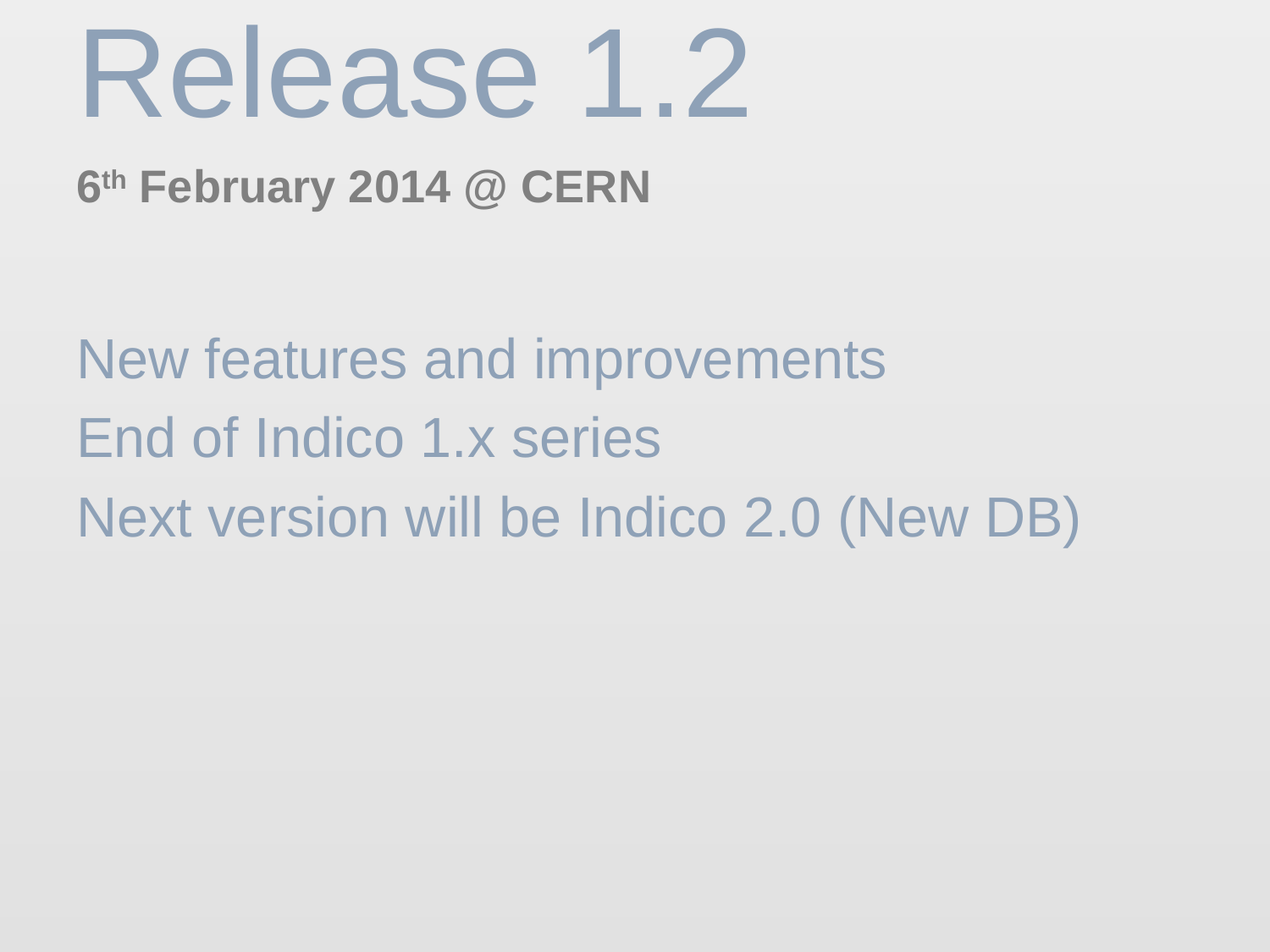

# Release 1.2
6th February 2014 @ CERN
New features and improvements
End of Indico 1.x series
Next version will be Indico 2.0 (New DB)